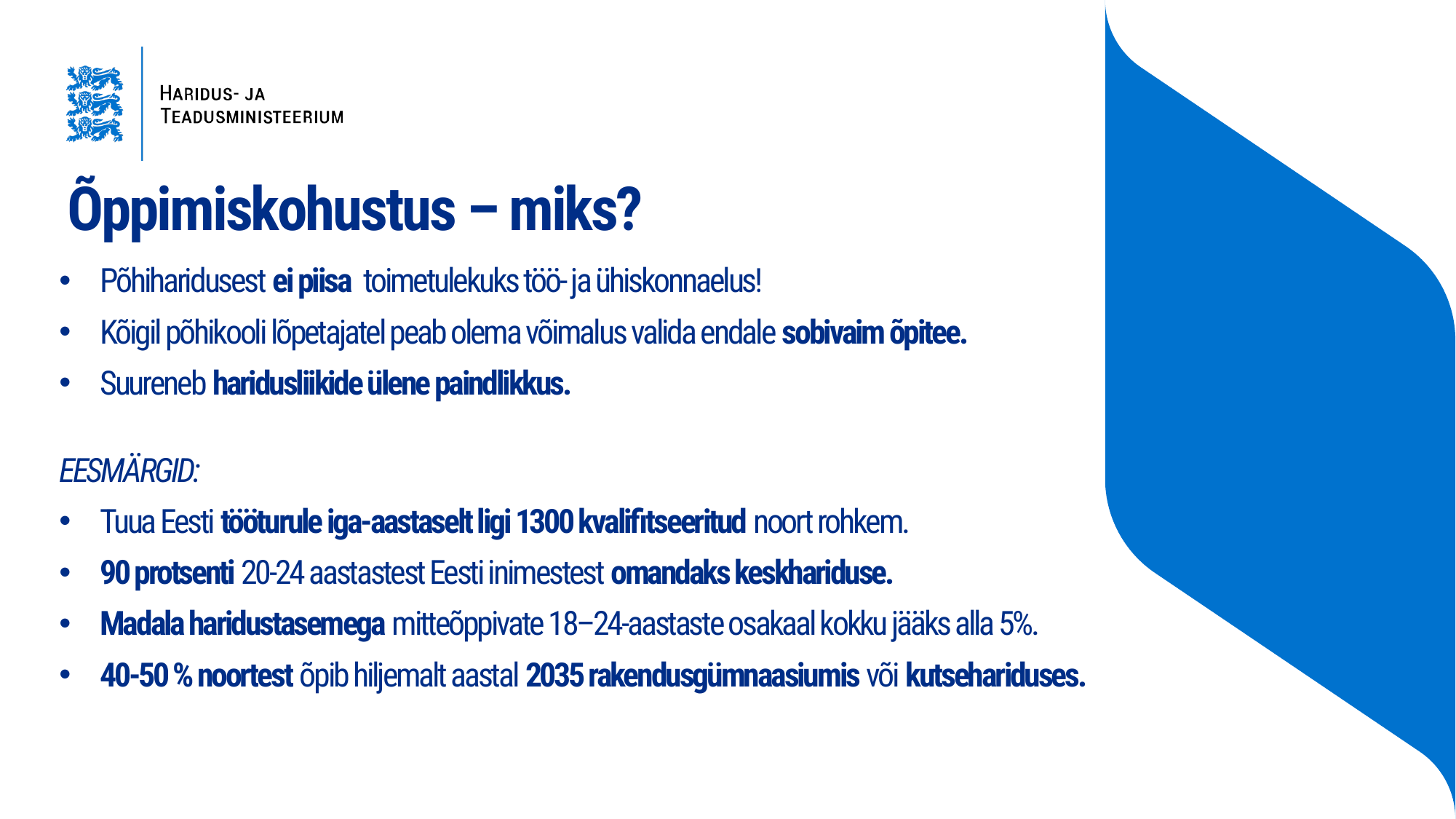

# Õppimiskohustus – miks?
Põhiharidusest ei piisa  toimetulekuks töö- ja ühiskonnaelus!
Kõigil põhikooli lõpetajatel peab olema võimalus valida endale sobivaim õpitee.
Suureneb haridusliikide ülene paindlikkus.
EESMÄRGID:
Tuua Eesti tööturule iga-aastaselt ligi 1300 kvalifitseeritud noort rohkem.
90 protsenti 20-24 aastastest Eesti inimestest omandaks keskhariduse.
Madala haridustasemega mitteõppivate 18–24-aastaste osakaal kokku jääks alla 5%.
40-50 % noortest õpib hiljemalt aastal 2035 rakendusgümnaasiumis või kutsehariduses.